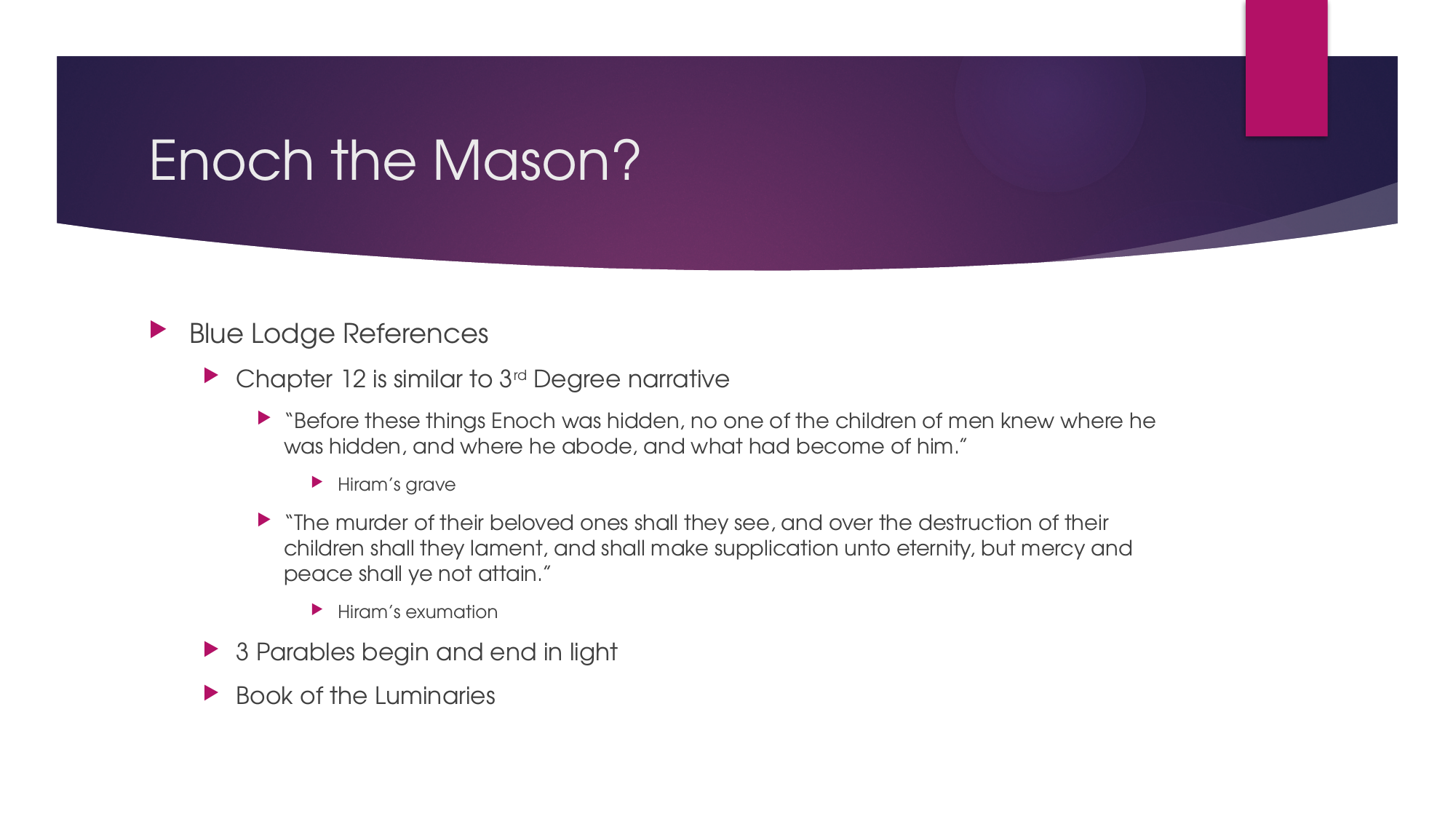

# Enoch the Mason?
Blue Lodge References
Chapter 12 is similar to 3rd Degree narrative
“Before these things Enoch was hidden, no one of the children of men knew where he was hidden, and where he abode, and what had become of him.”
Hiram’s grave
“The murder of their beloved ones shall they see, and over the destruction of their children shall they lament, and shall make supplication unto eternity, but mercy and peace shall ye not attain.”
Hiram’s exumation
3 Parables begin and end in light
Book of the Luminaries